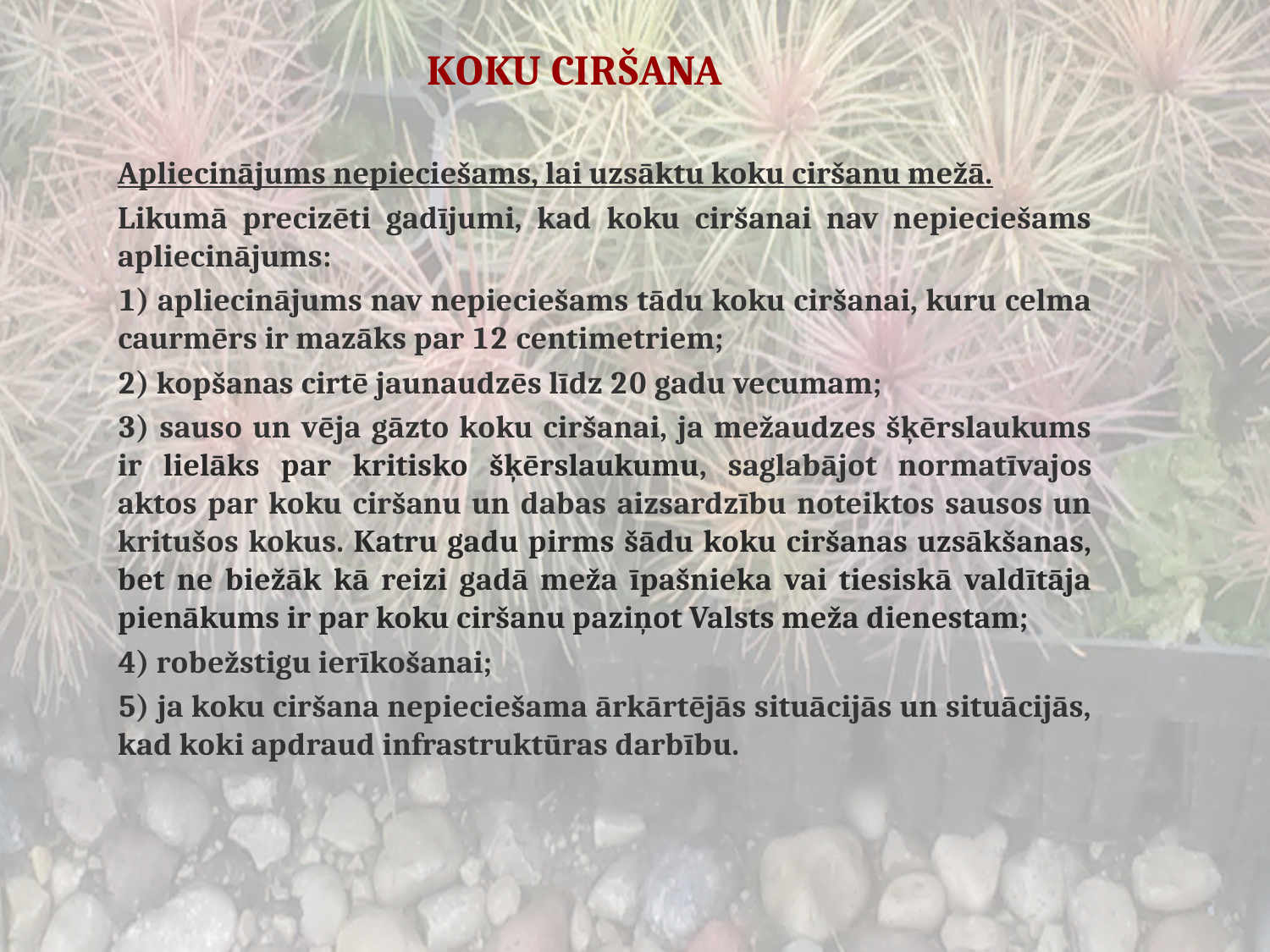

KOKU CIRŠANA
Apliecinājums nepieciešams, lai uzsāktu koku ciršanu mežā.
Likumā precizēti gadījumi, kad koku ciršanai nav nepieciešams apliecinājums:
1) apliecinājums nav nepieciešams tādu koku ciršanai, kuru celma caurmērs ir mazāks par 12 centimetriem;
2) kopšanas cirtē jaunaudzēs līdz 20 gadu vecumam;
3) sauso un vēja gāzto koku ciršanai, ja mežaudzes šķērslaukums ir lielāks par kritisko šķērslaukumu, saglabājot normatīvajos aktos par koku ciršanu un dabas aizsardzību noteiktos sausos un kritušos kokus. Katru gadu pirms šādu koku ciršanas uzsākšanas, bet ne biežāk kā reizi gadā meža īpašnieka vai tiesiskā valdītāja pienākums ir par koku ciršanu paziņot Valsts meža dienestam;
4) robežstigu ierīkošanai;
5) ja koku ciršana nepieciešama ārkārtējās situācijās un situācijās, kad koki apdraud infrastruktūras darbību.